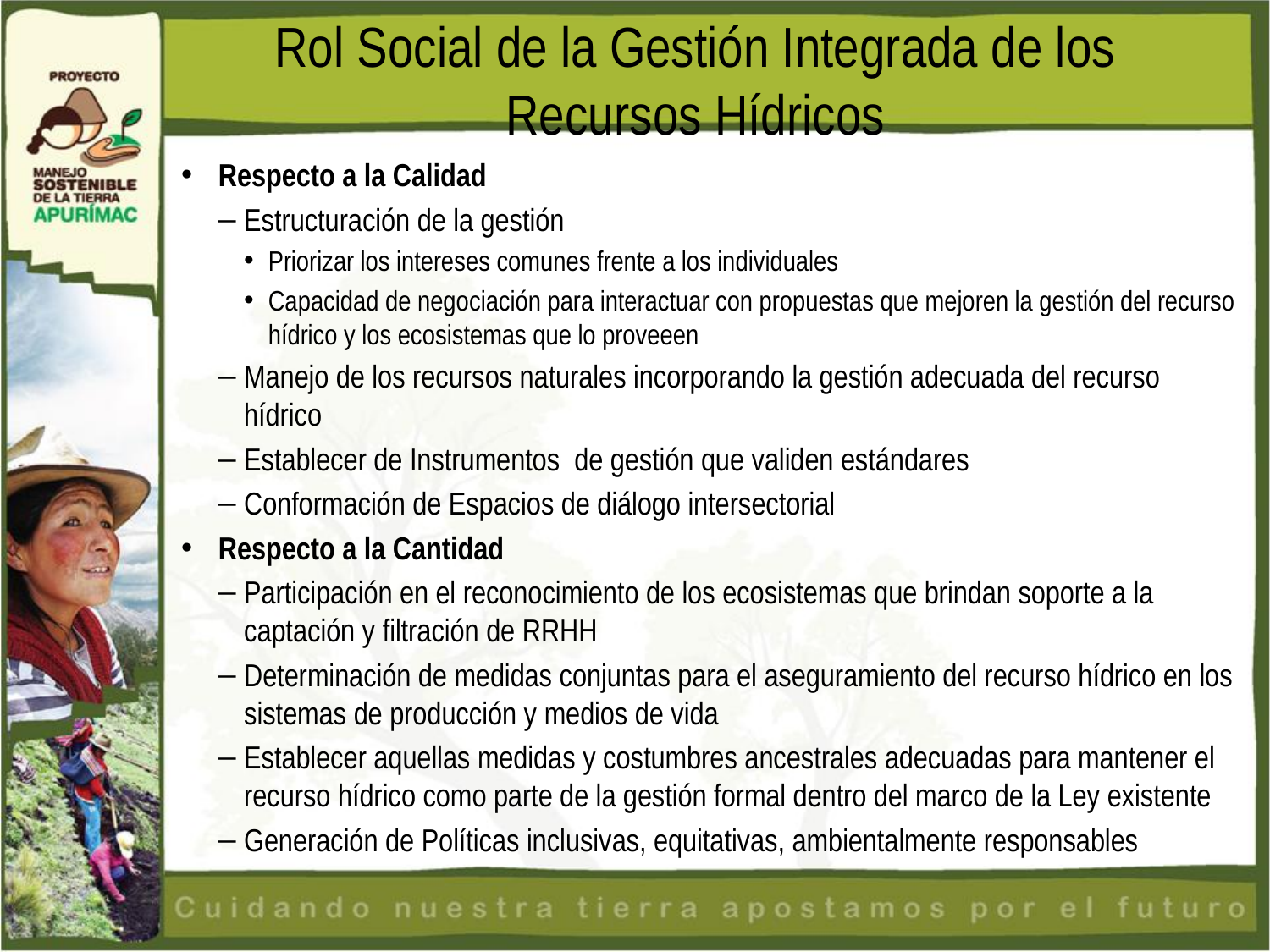

Rol Social de la Gestión Integrada de los Recursos Hídricos
Respecto a la Calidad
Estructuración de la gestión
Priorizar los intereses comunes frente a los individuales
Capacidad de negociación para interactuar con propuestas que mejoren la gestión del recurso hídrico y los ecosistemas que lo proveeen
Manejo de los recursos naturales incorporando la gestión adecuada del recurso hídrico
Establecer de Instrumentos  de gestión que validen estándares
Conformación de Espacios de diálogo intersectorial
Respecto a la Cantidad
Participación en el reconocimiento de los ecosistemas que brindan soporte a la captación y filtración de RRHH
Determinación de medidas conjuntas para el aseguramiento del recurso hídrico en los sistemas de producción y medios de vida
Establecer aquellas medidas y costumbres ancestrales adecuadas para mantener el recurso hídrico como parte de la gestión formal dentro del marco de la Ley existente
Generación de Políticas inclusivas, equitativas, ambientalmente responsables